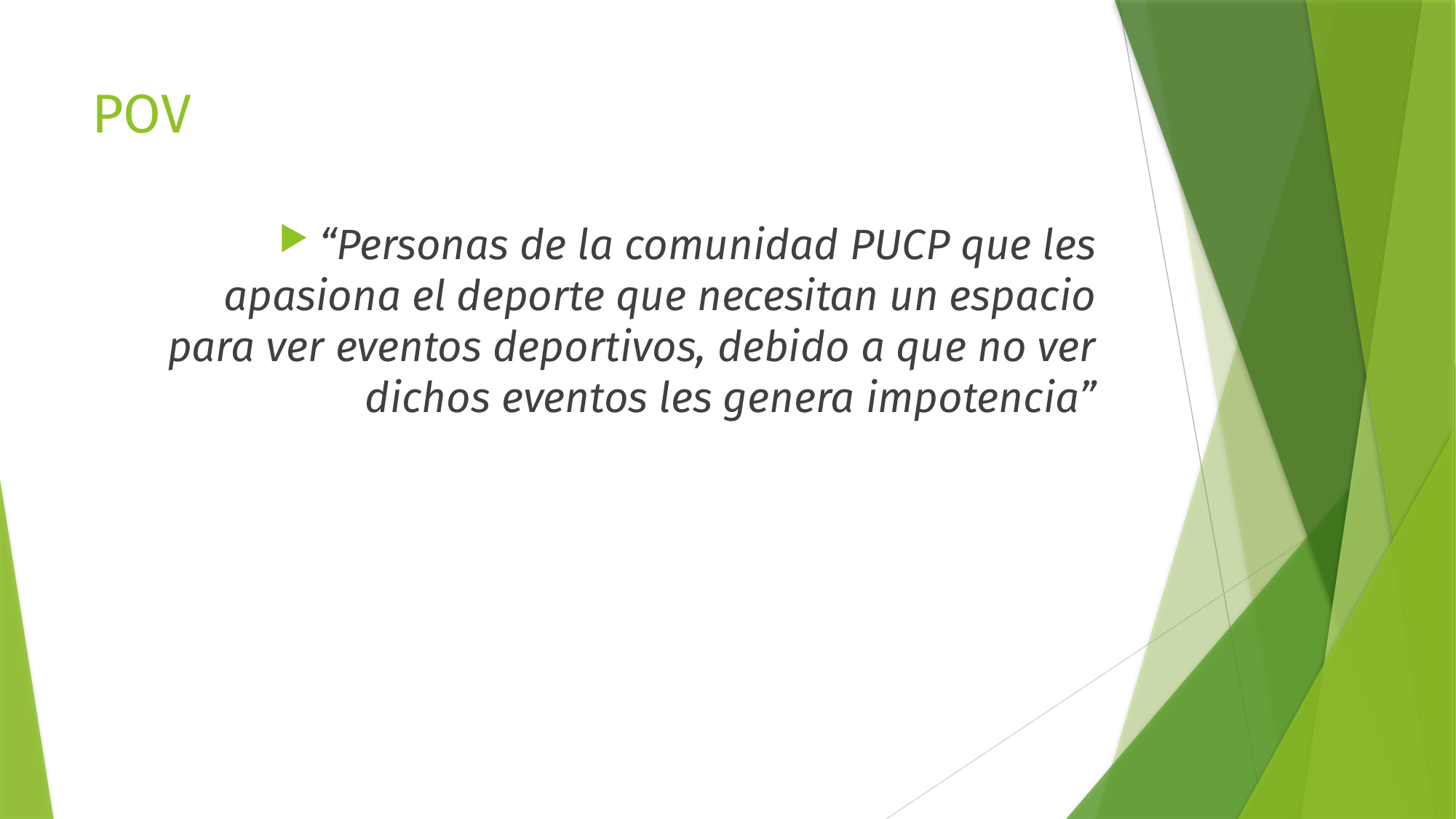

# POV
“Personas de la comunidad PUCP que les apasiona el deporte que necesitan un espacio para ver eventos deportivos, debido a que no ver dichos eventos les genera impotencia”